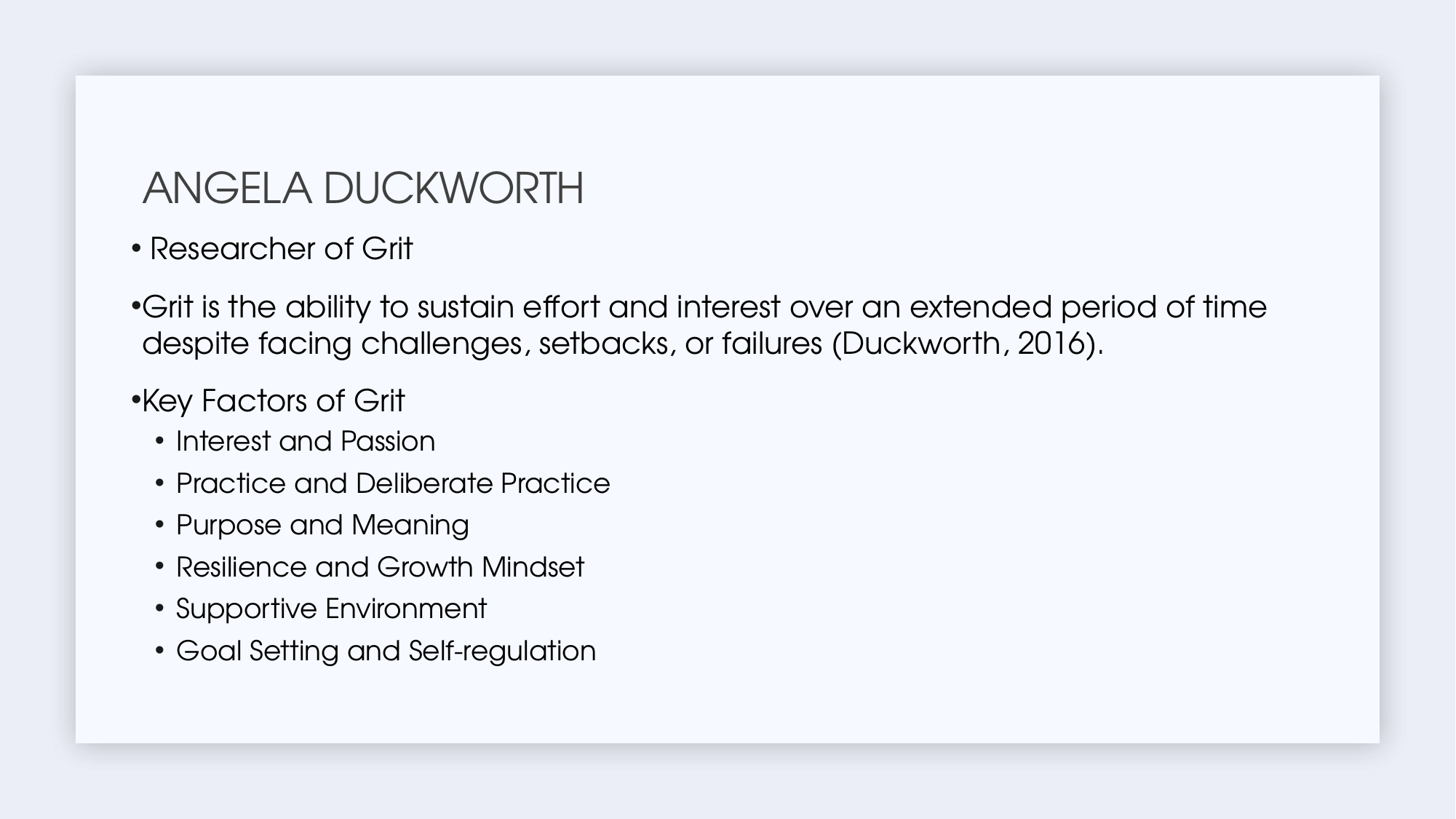

# Angela Duckworth
 Researcher of Grit
Grit is the ability to sustain effort and interest over an extended period of time despite facing challenges, setbacks, or failures (Duckworth, 2016).
Key Factors of Grit
Interest and Passion
Practice and Deliberate Practice
Purpose and Meaning
Resilience and Growth Mindset
Supportive Environment
Goal Setting and Self-regulation